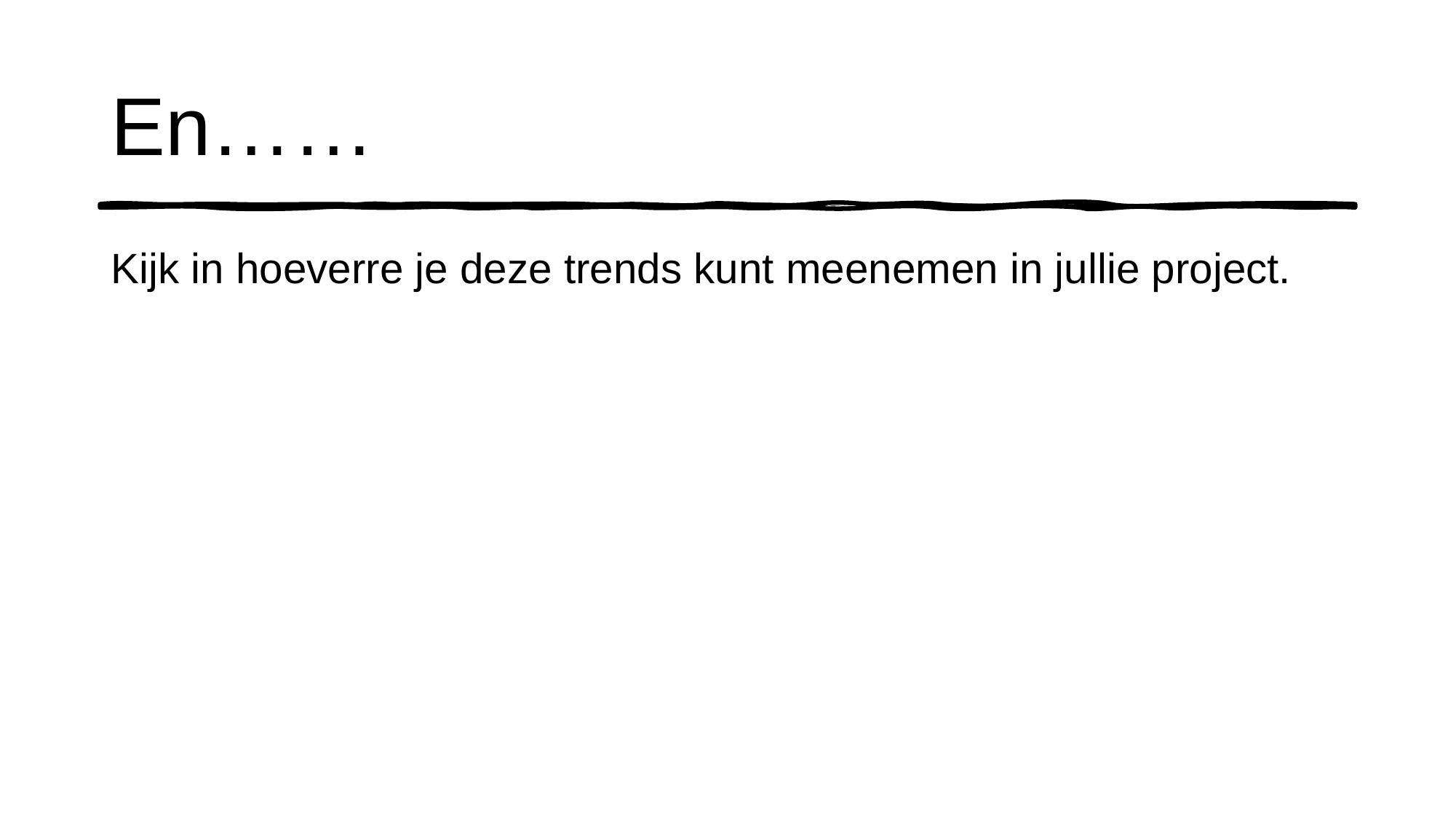

# En……
Kijk in hoeverre je deze trends kunt meenemen in jullie project.